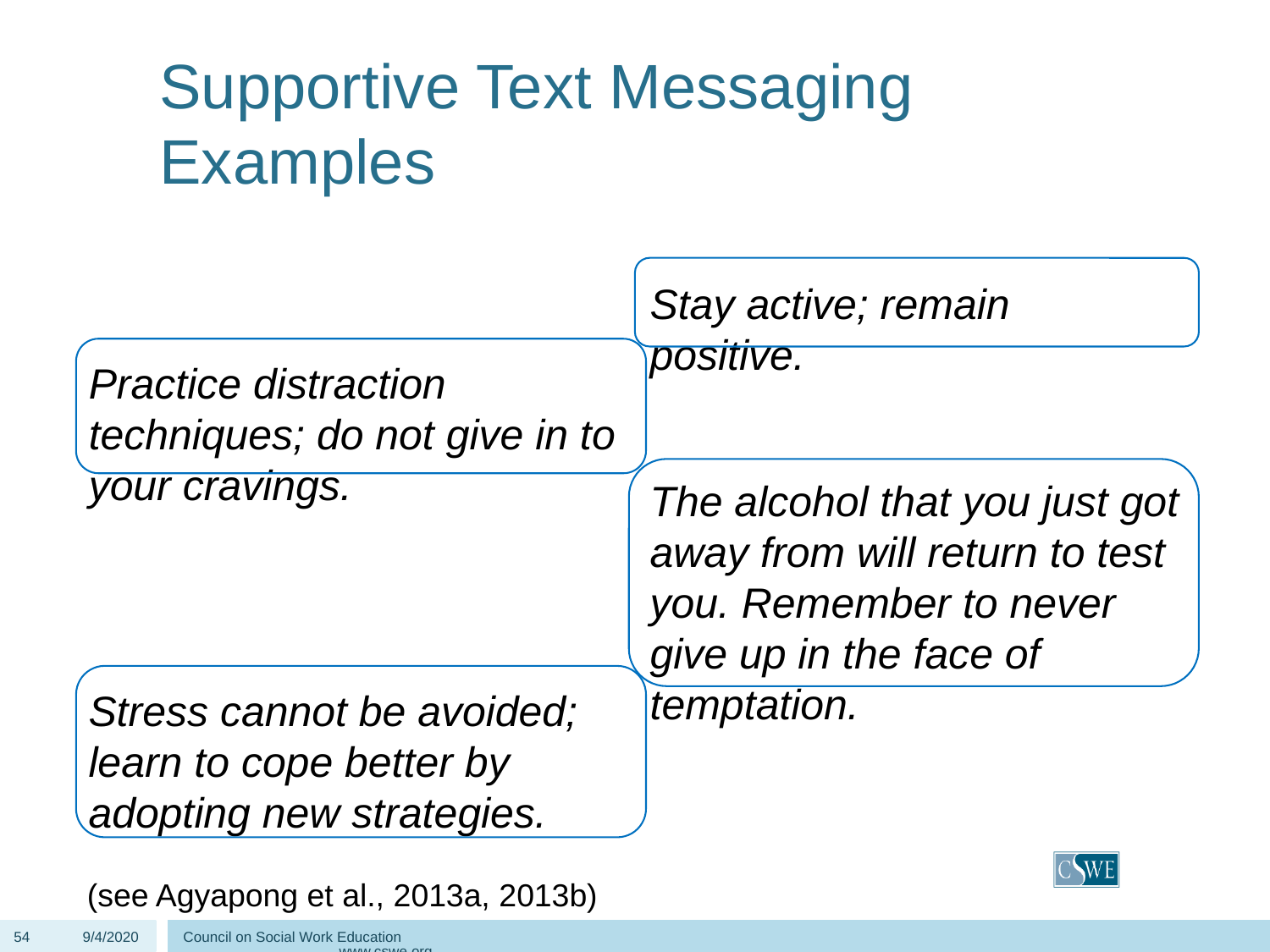

# Supportive Text Messaging Examples

Stay active; remain positive.

Practice distraction techniques; do not give in to your cravings.

The alcohol that you just got away from will return to test you. Remember to never give up in the face of temptation.

Stress cannot be avoided; learn to cope better by adopting new strategies.
(see Agyapong et al., 2013a, 2013b)
54
9/4/2020
Council on Social Work Education                                                                                                                                                                                                                       www.cswe.org